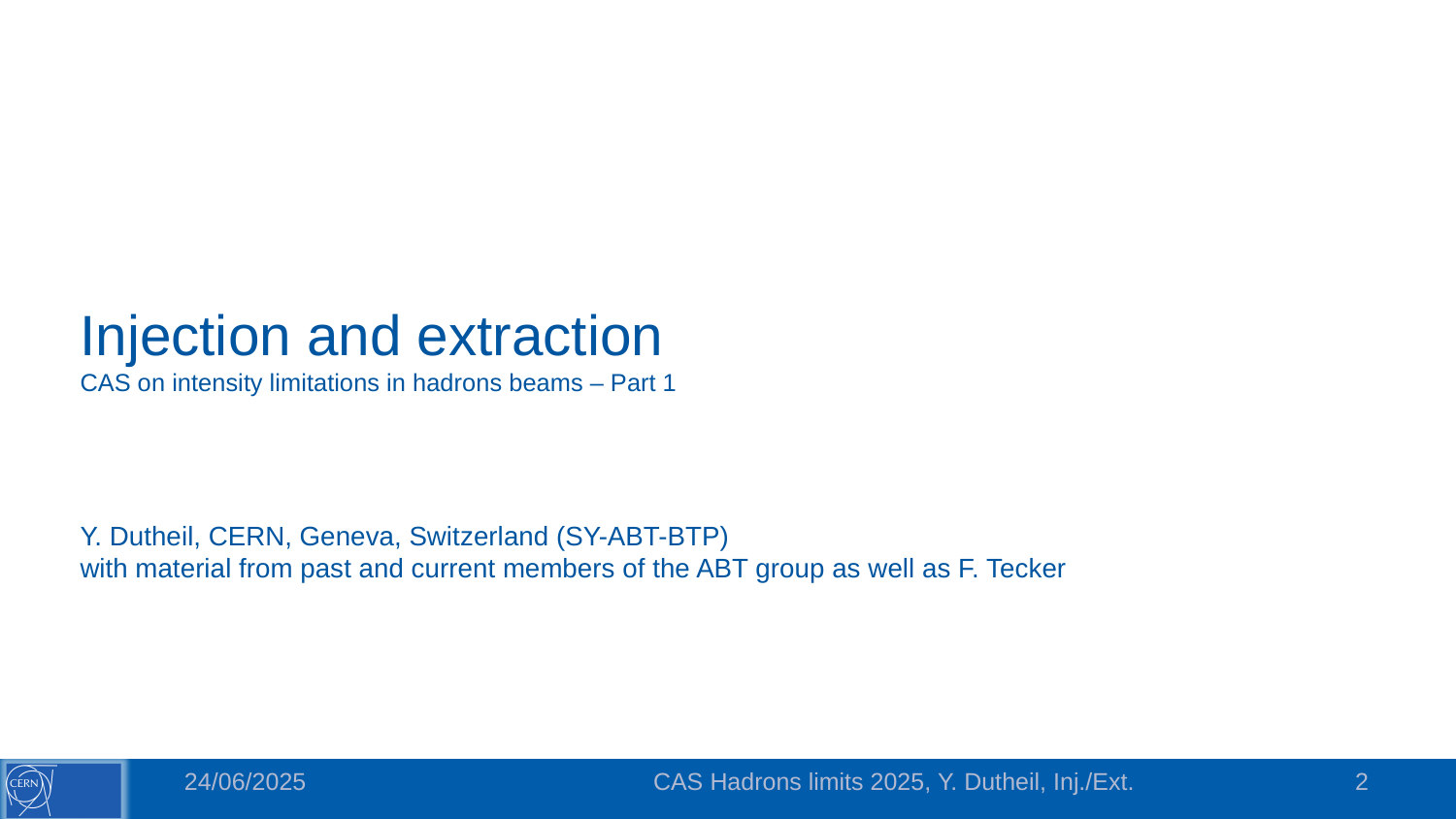

# Injection and extraction CAS on intensity limitations in hadrons beams – Part 1

Y. Dutheil, CERN, Geneva, Switzerland (SY-ABT-BTP)
with material from past and current members of the ABT group as well as F. Tecker

24/06/2025
CAS Hadrons limits 2025, Y. Dutheil, Inj./Ext.
2